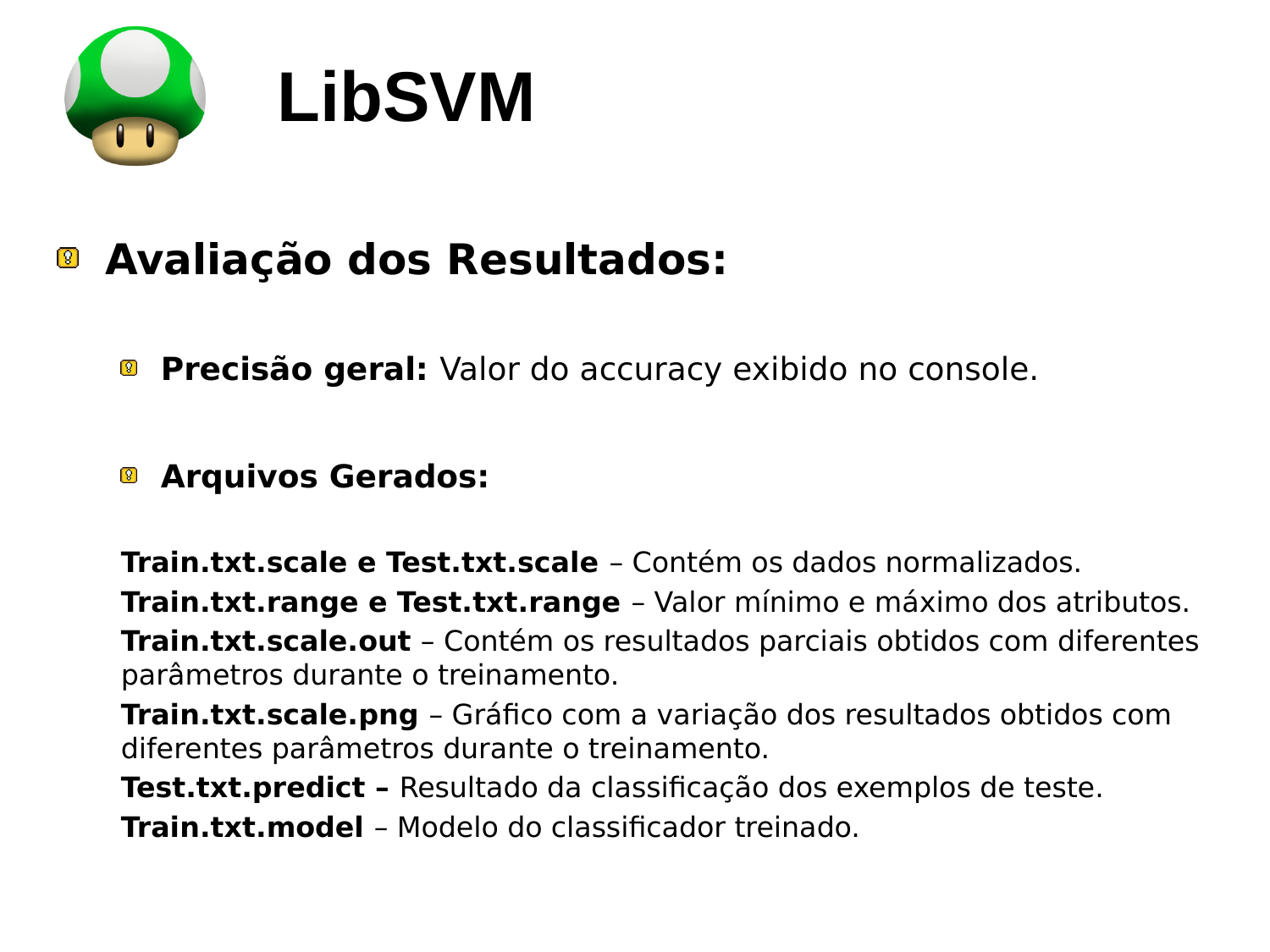

# LibSVM
Avaliação dos Resultados:

Precisão geral: Valor do accuracy exibido no console.

Arquivos Gerados:

Train.txt.scale e Test.txt.scale – Contém os dados normalizados.
Train.txt.range e Test.txt.range – Valor mínimo e máximo dos atributos.
Train.txt.scale.out – Contém os resultados parciais obtidos com diferentes parâmetros durante o treinamento.
Train.txt.scale.png – Gráfico com a variação dos resultados obtidos com diferentes parâmetros durante o treinamento.
Test.txt.predict – Resultado da classificação dos exemplos de teste.
Train.txt.model – Modelo do classificador treinado.